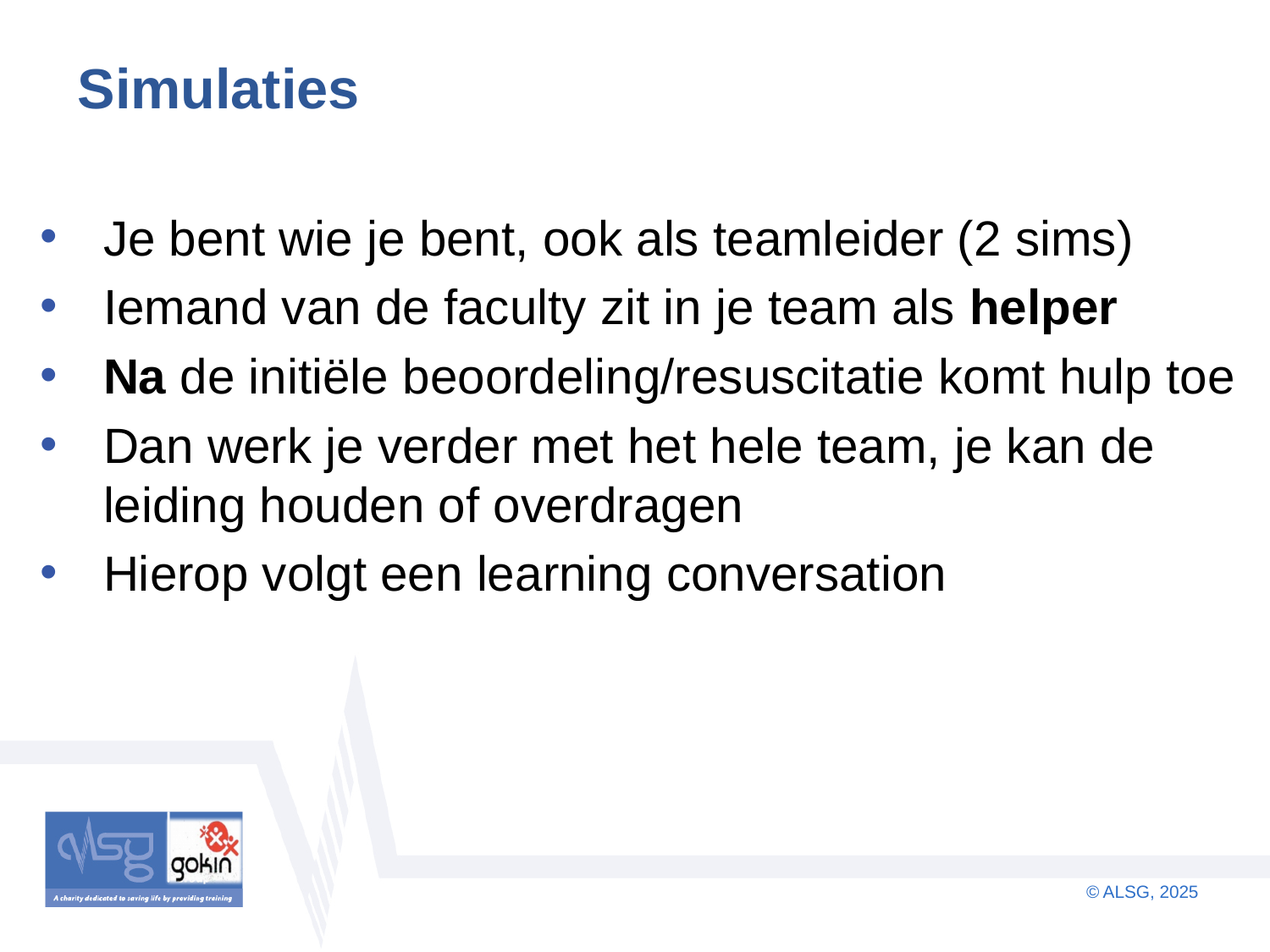

# Simulaties
Je bent wie je bent, ook als teamleider (2 sims)
Iemand van de faculty zit in je team als helper
Na de initiële beoordeling/resuscitatie komt hulp toe
Dan werk je verder met het hele team, je kan de leiding houden of overdragen
Hierop volgt een learning conversation